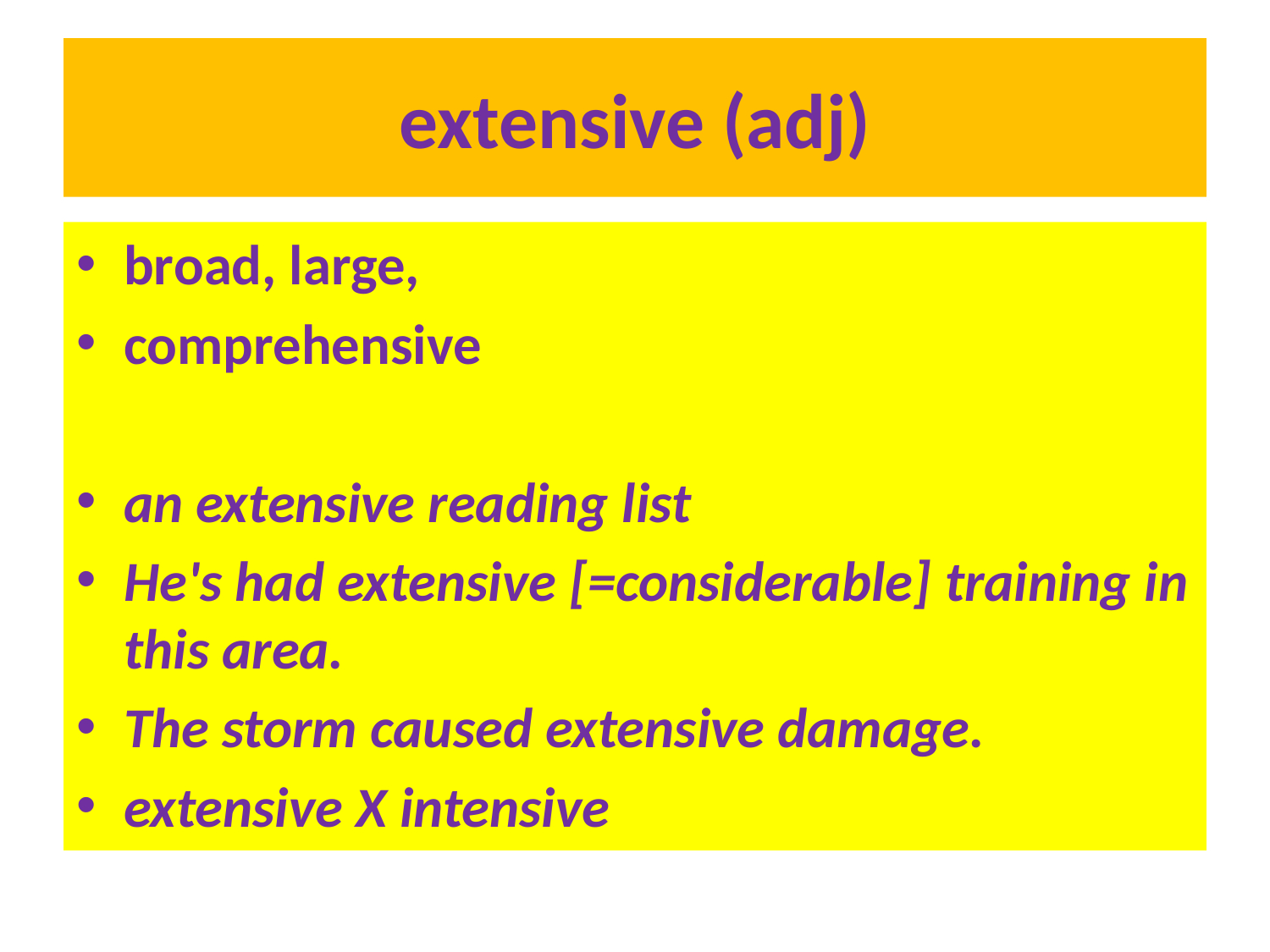

# extensive (adj)
broad, large,
comprehensive

an extensive reading list
He's had extensive [=considerable] training in this area.
The storm caused extensive damage.
extensive X intensive